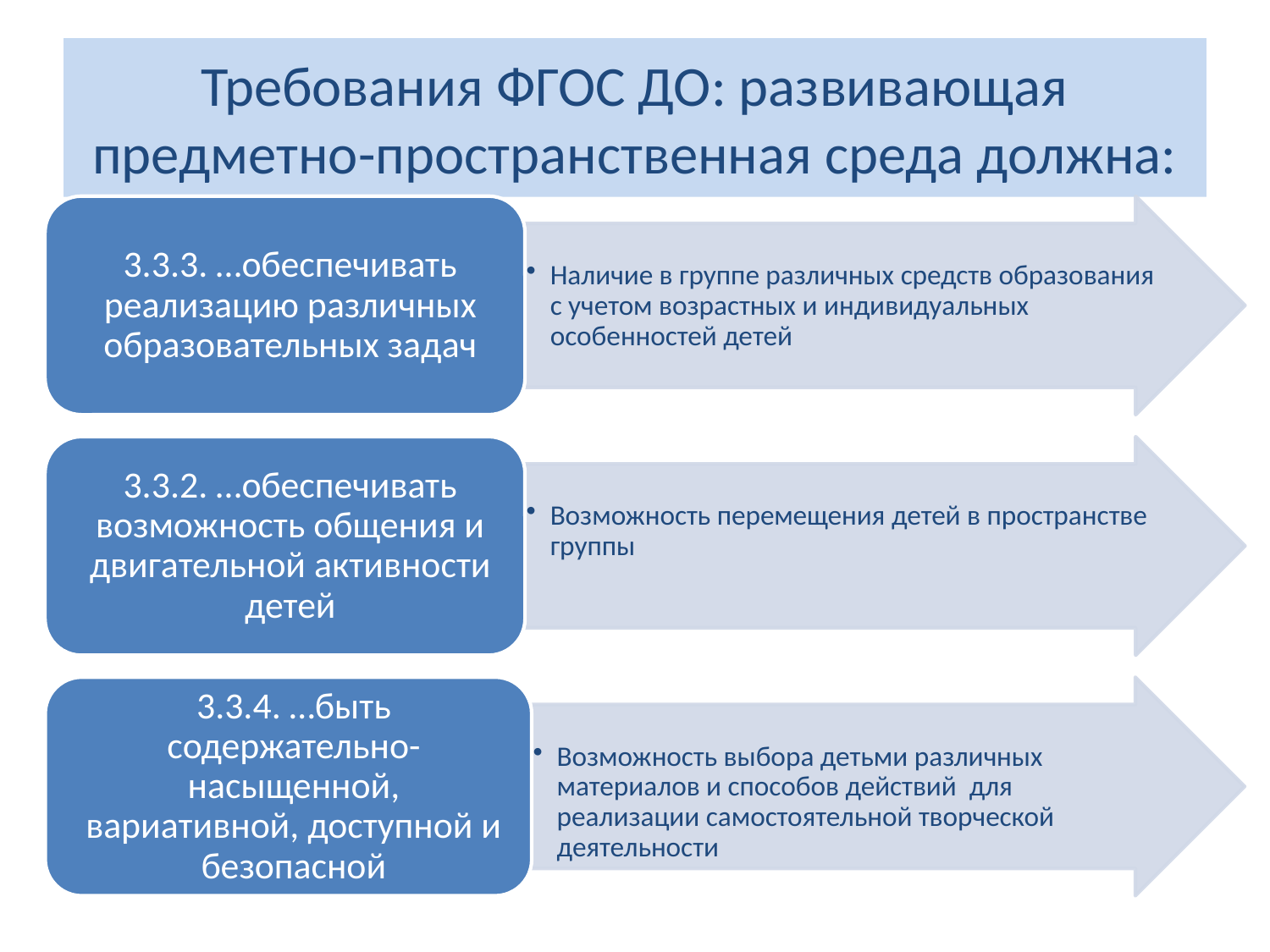

# Требования ФГОС ДО: развивающая предметно-пространственная среда должна:

Наличие в группе различных средств образования с учетом возрастных и индивидуальных особенностей детей

3.3.3. …обеспечивать реализацию различных образовательных задач

Возможность перемещения детей в пространстве группы

3.3.2. …обеспечивать возможность общения и двигательной активности детей

Возможность выбора детьми различных материалов и способов действий  для реализации самостоятельной творческой деятельности
3.3.4. …быть содержательно-насыщенной, вариативной, доступной и безопасной